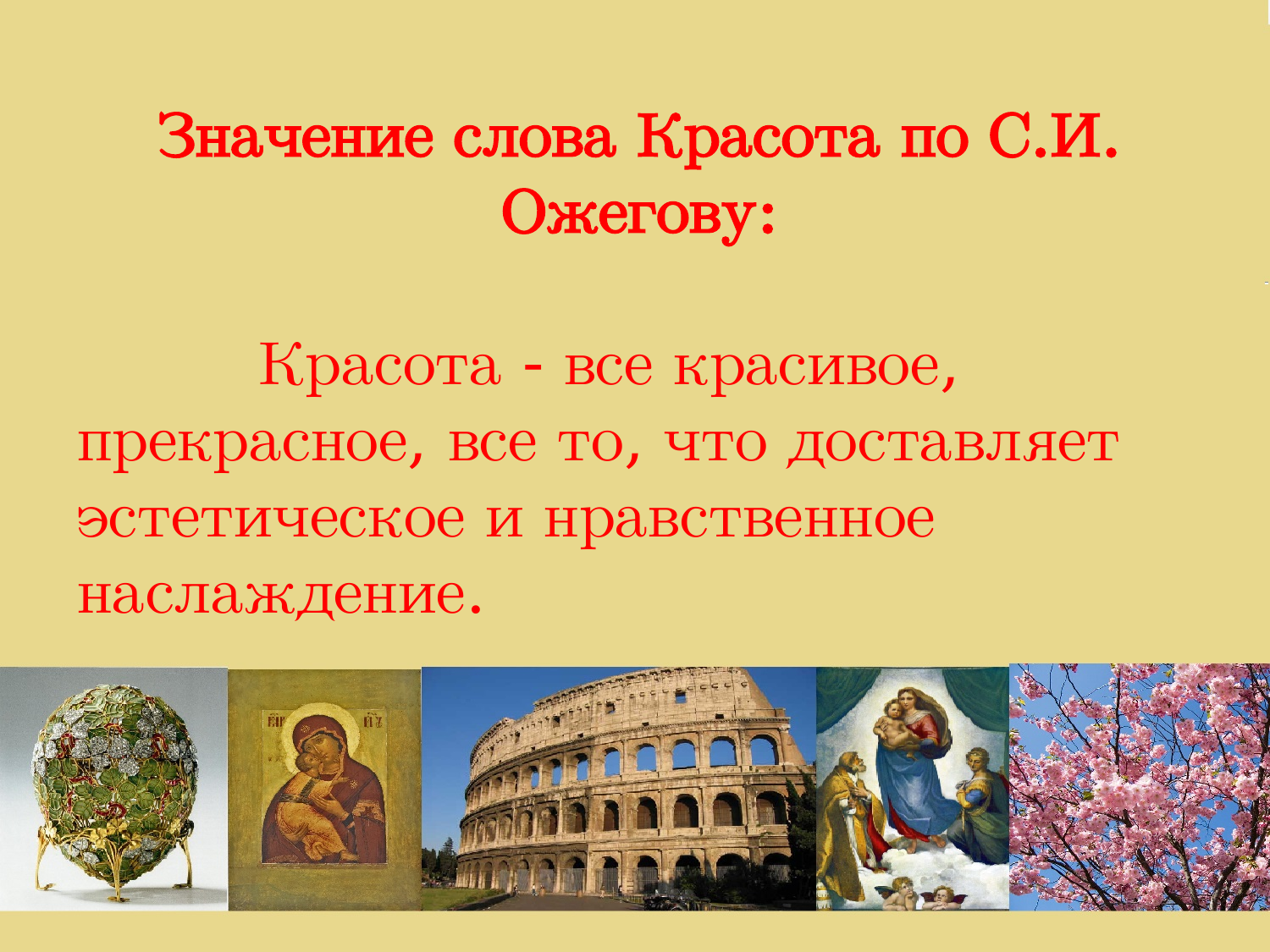

Значение слова Красота по С.И. Ожегову:
         Красота - все красивое, прекрасное, все то, что доставляет эстетическое и нравственное наслаждение.